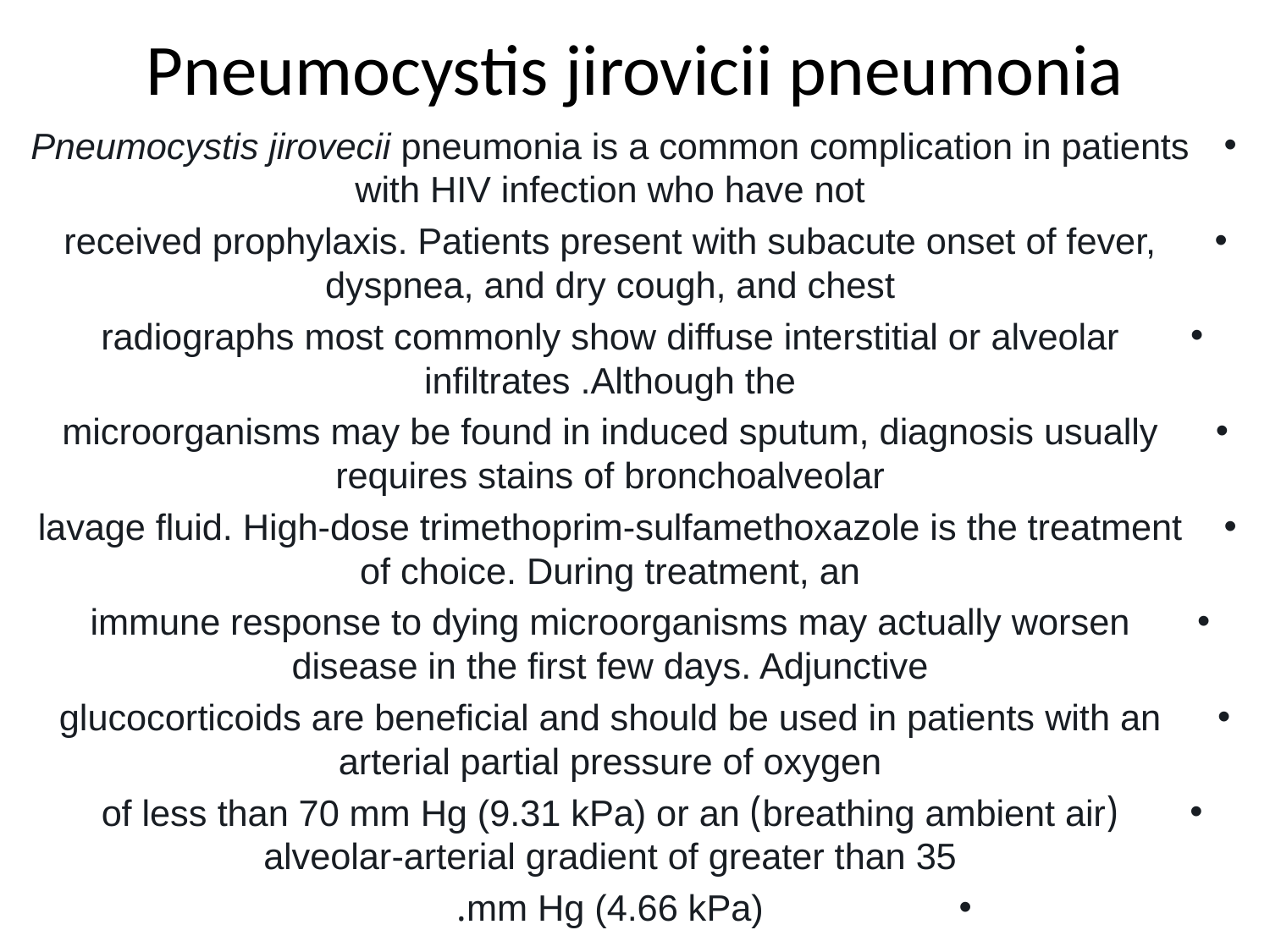

# Pneumocystis jirovicii pneumonia
Pneumocystis jirovecii pneumonia is a common complication in patients with HIV infection who have not
received prophylaxis. Patients present with subacute onset of fever, dyspnea, and dry cough, and chest
radiographs most commonly show diffuse interstitial or alveolar infiltrates .Although the
microorganisms may be found in induced sputum, diagnosis usually requires stains of bronchoalveolar
lavage fluid. High-dose trimethoprim-sulfamethoxazole is the treatment of choice. During treatment, an
immune response to dying microorganisms may actually worsen disease in the first few days. Adjunctive
glucocorticoids are beneficial and should be used in patients with an arterial partial pressure of oxygen
(breathing ambient air) of less than 70 mm Hg (9.31 kPa) or an alveolar-arterial gradient of greater than 35
mm Hg (4.66 kPa).